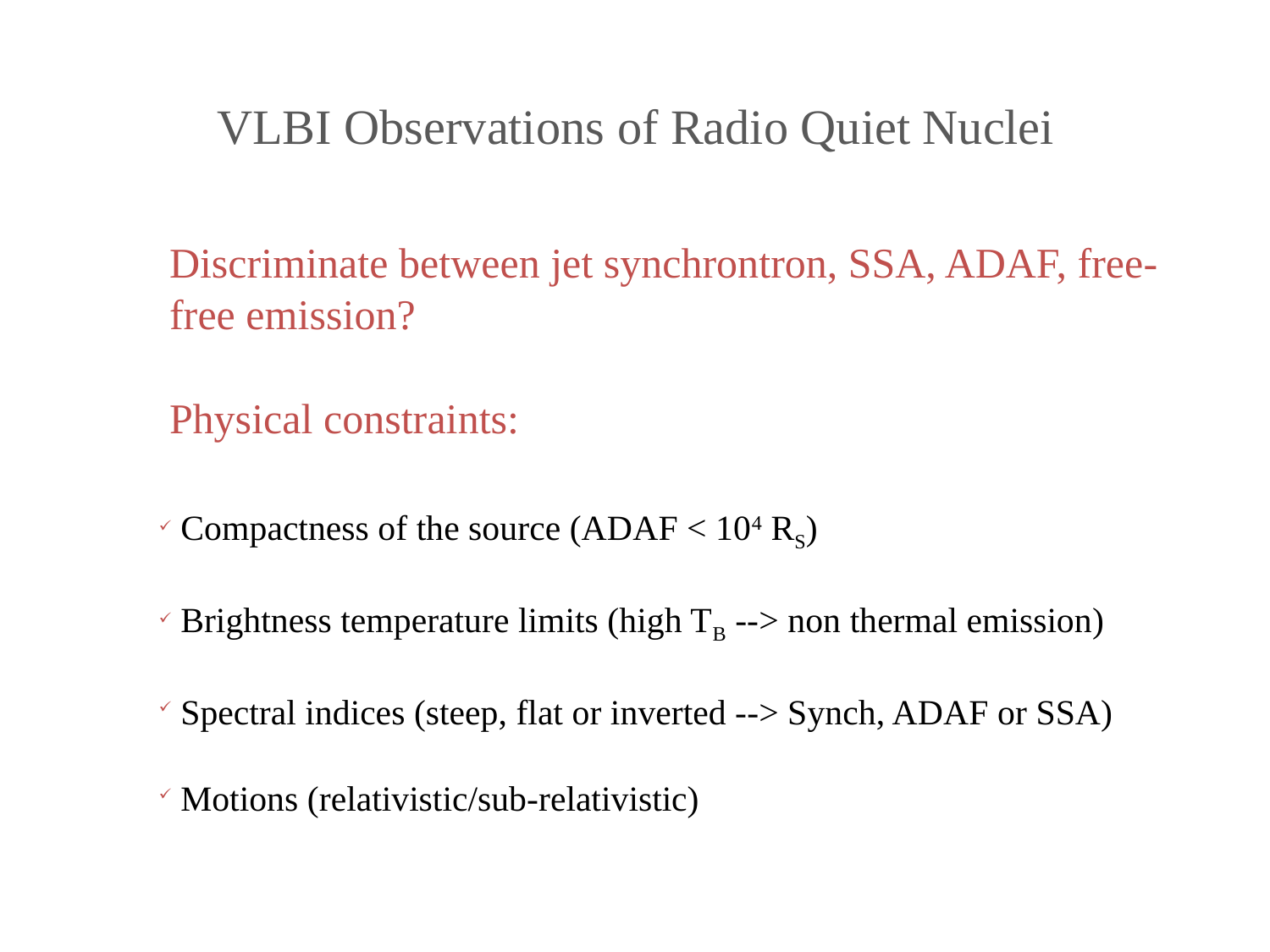

VLBI Observations of Radio Quiet Nuclei
Discriminate between jet synchrontron, SSA, ADAF, free-free emission?

Physical constraints:
 Compactness of the source (ADAF < 104 RS)

 Brightness temperature limits (high TB --> non thermal emission)

 Spectral indices (steep, flat or inverted --> Synch, ADAF or SSA)

 Motions (relativistic/sub-relativistic)